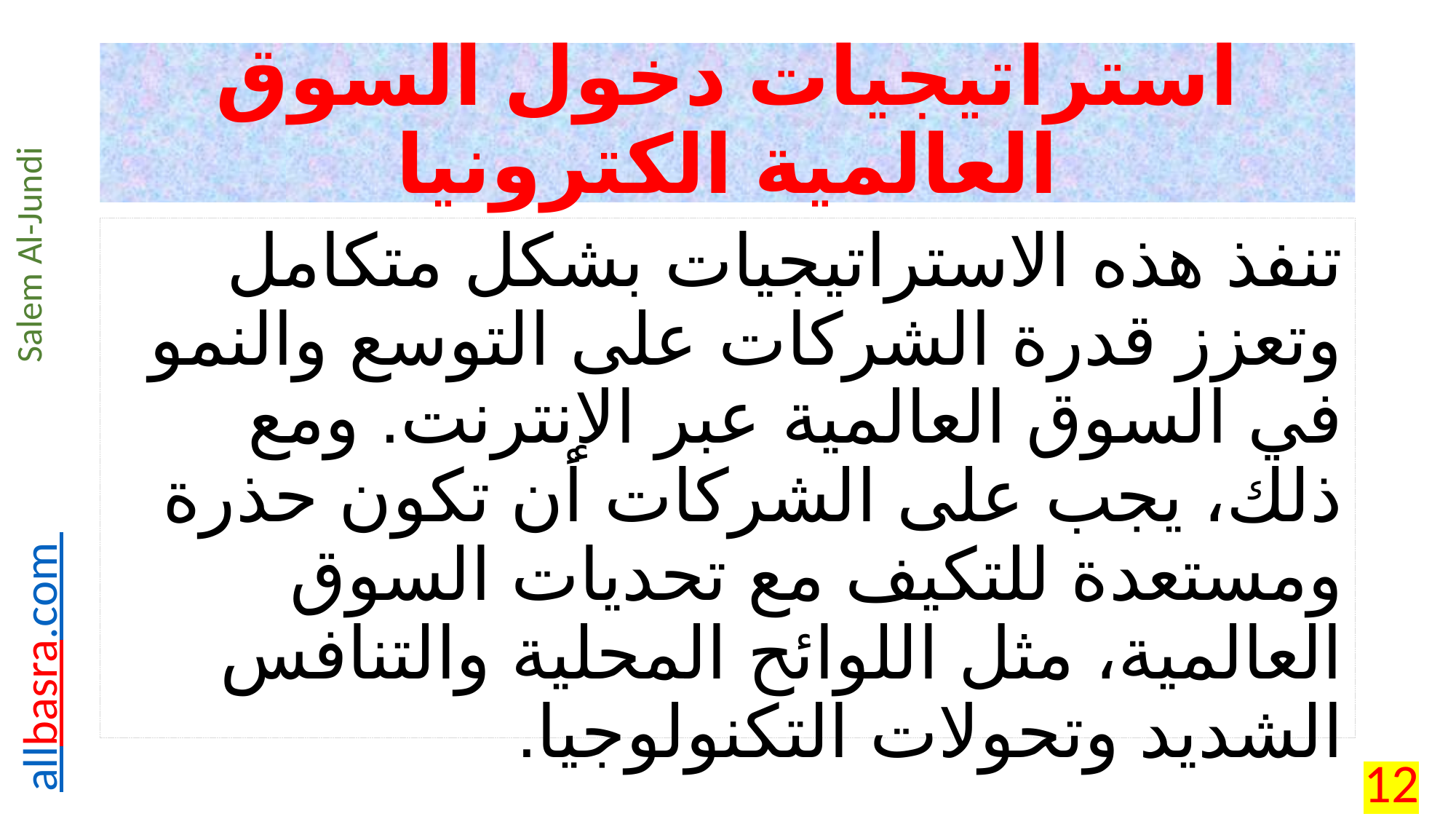

# استراتيجيات دخول السوق العالمية الكترونيا
تنفذ هذه الاستراتيجيات بشكل متكامل وتعزز قدرة الشركات على التوسع والنمو في السوق العالمية عبر الإنترنت. ومع ذلك، يجب على الشركات أن تكون حذرة ومستعدة للتكيف مع تحديات السوق العالمية، مثل اللوائح المحلية والتنافس الشديد وتحولات التكنولوجيا.
12